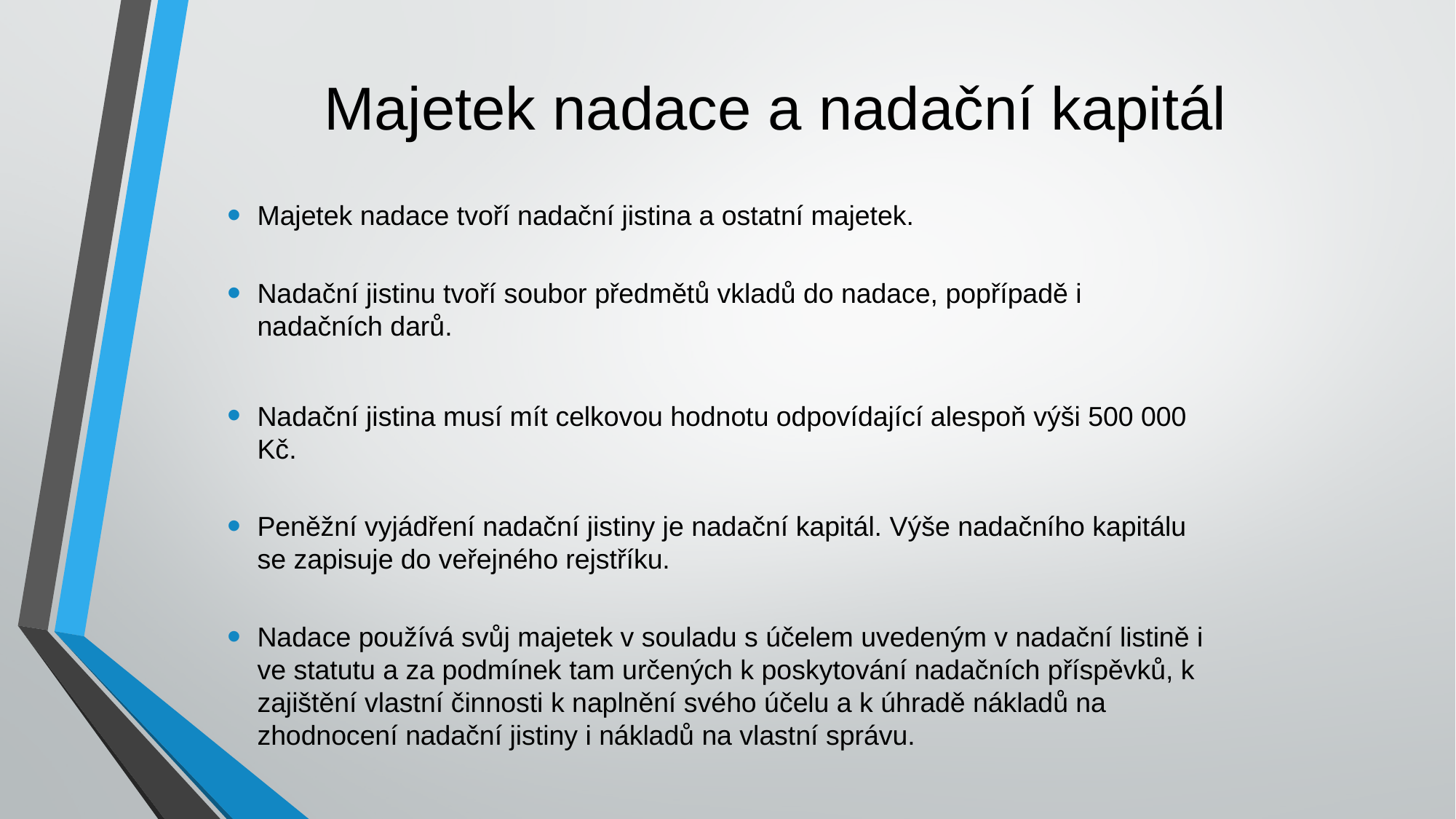

# Majetek nadace a nadační kapitál
Majetek nadace tvoří nadační jistina a ostatní majetek.
Nadační jistinu tvoří soubor předmětů vkladů do nadace, popřípadě i nadačních darů.

Nadační jistina musí mít celkovou hodnotu odpovídající alespoň výši 500 000 Kč.
Peněžní vyjádření nadační jistiny je nadační kapitál. Výše nadačního kapitálu se zapisuje do veřejného rejstříku.
Nadace používá svůj majetek v souladu s účelem uvedeným v nadační listině i ve statutu a za podmínek tam určených k poskytování nadačních příspěvků, k zajištění vlastní činnosti k naplnění svého účelu a k úhradě nákladů na zhodnocení nadační jistiny i nákladů na vlastní správu.